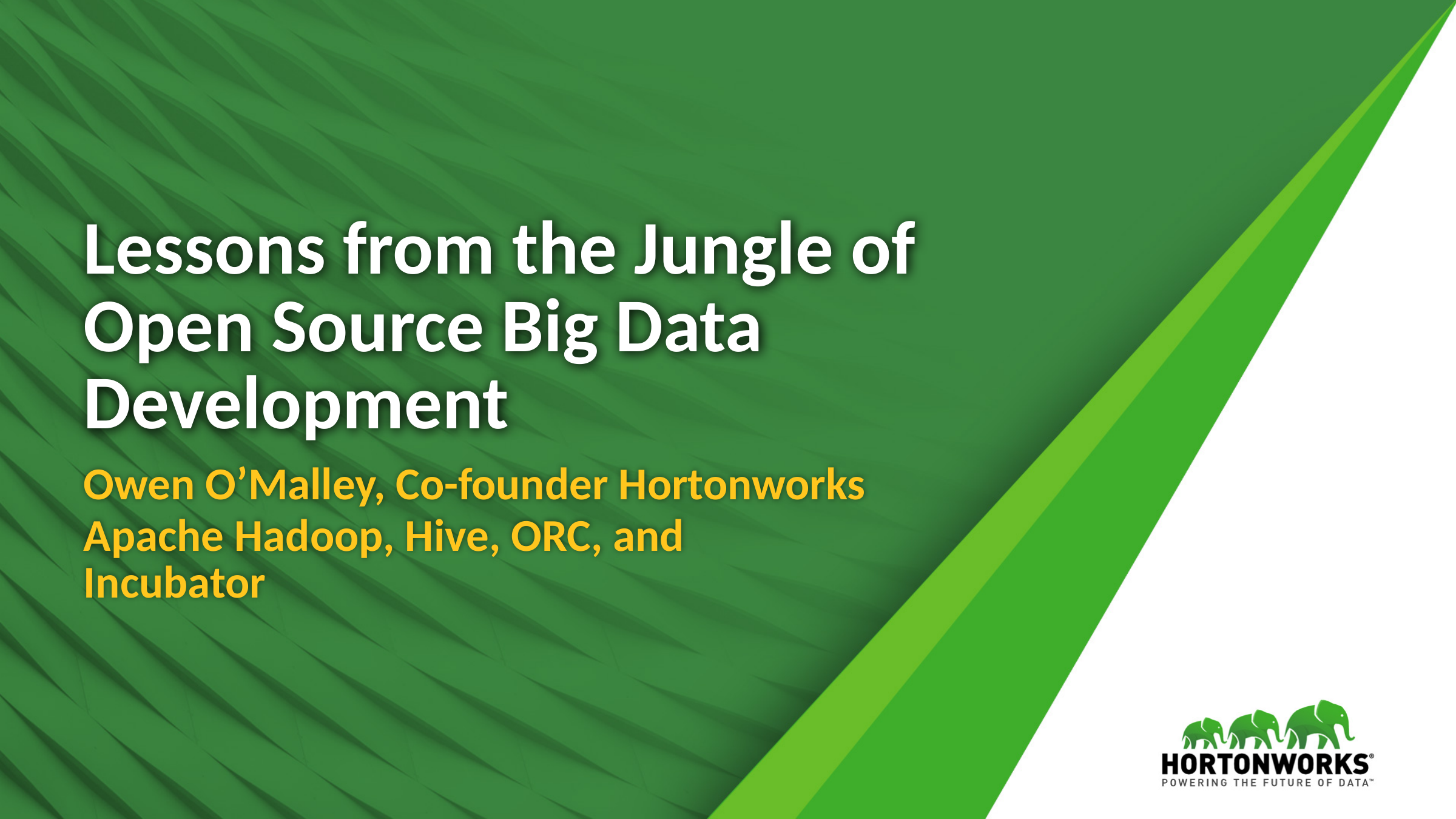

# Lessons from the Jungle of Open Source Big Data Development
Owen O’Malley, Co-founder Hortonworks
Apache Hadoop, Hive, ORC, and Incubator